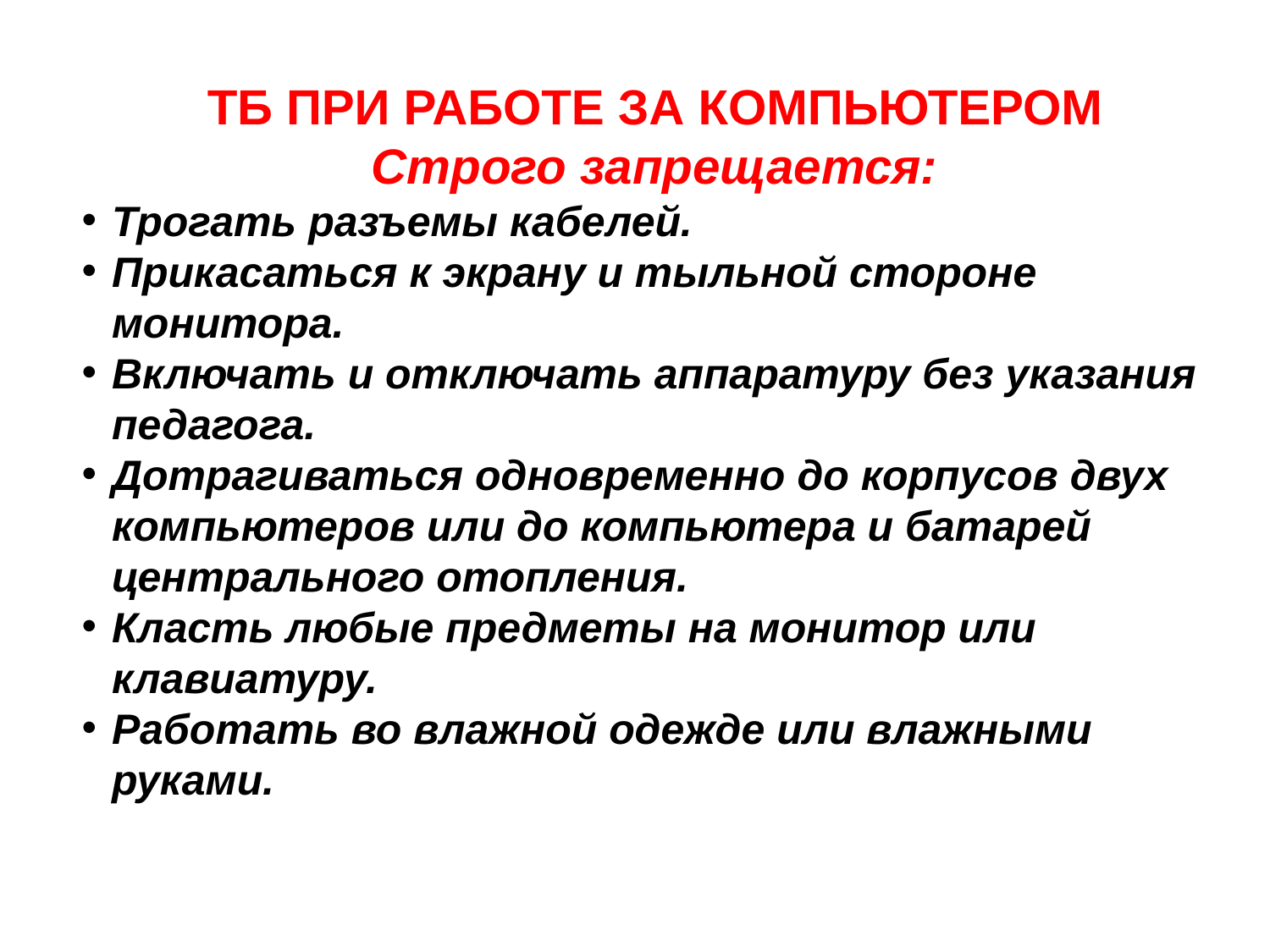

ТБ ПРИ РАБОТЕ ЗА КОМПЬЮТЕРОМ
Строго запрещается:
Трогать разъемы кабелей.
Прикасаться к экрану и тыльной стороне монитора.
Включать и отключать аппаратуру без указания педагога.
Дотрагиваться одновременно до корпусов двух компьютеров или до компьютера и батарей центрального отопления.
Класть любые предметы на монитор или клавиатуру.
Работать во влажной одежде или влажными руками.